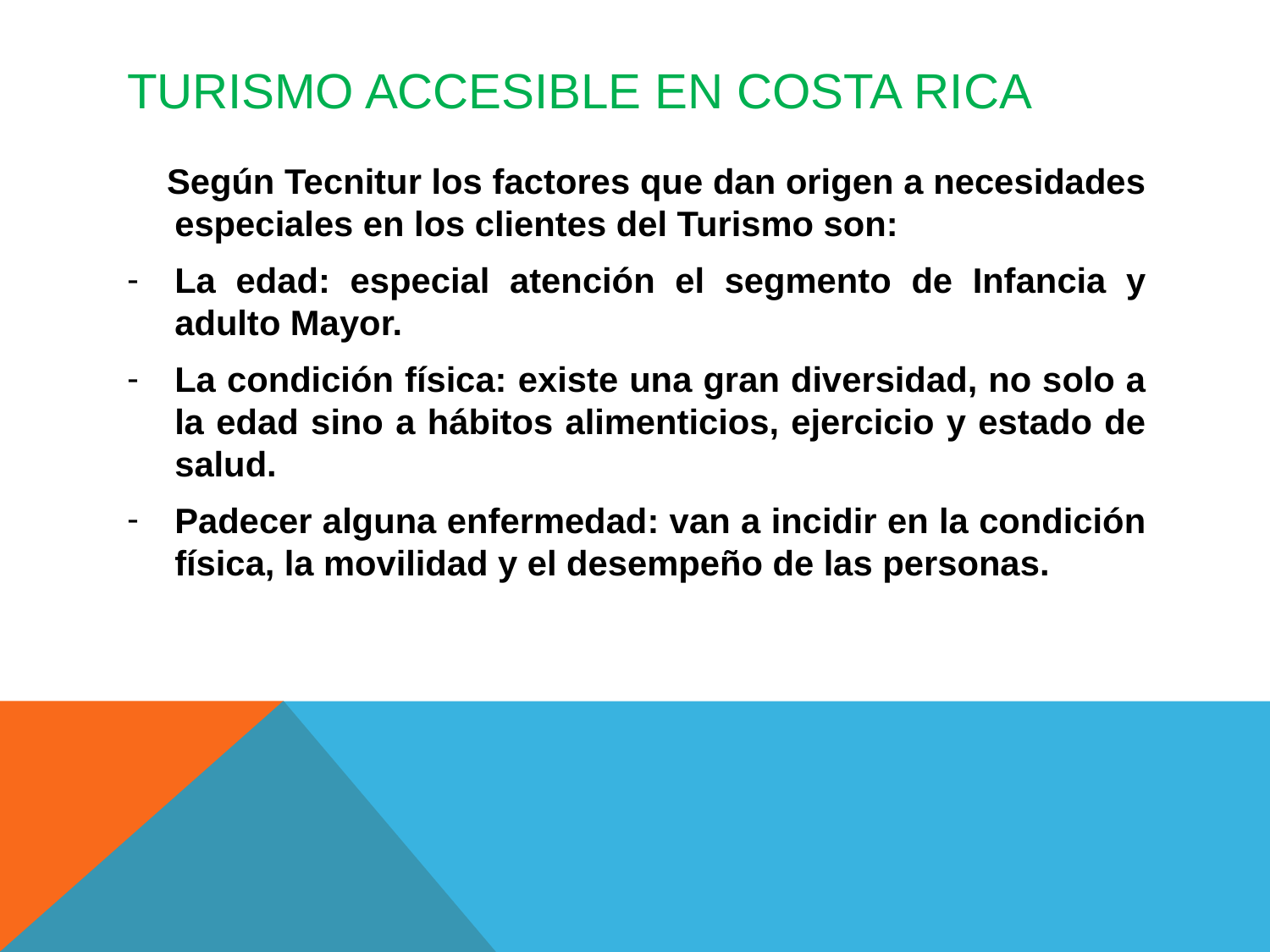

# Turismo Accesible en costa rica
    Según Tecnitur los factores que dan origen a necesidades especiales en los clientes del Turismo son:
La edad: especial atención el segmento de Infancia y adulto Mayor.
La condición física: existe una gran diversidad, no solo a la edad sino a hábitos alimenticios, ejercicio y estado de salud.
Padecer alguna enfermedad: van a incidir en la condición física, la movilidad y el desempeño de las personas.